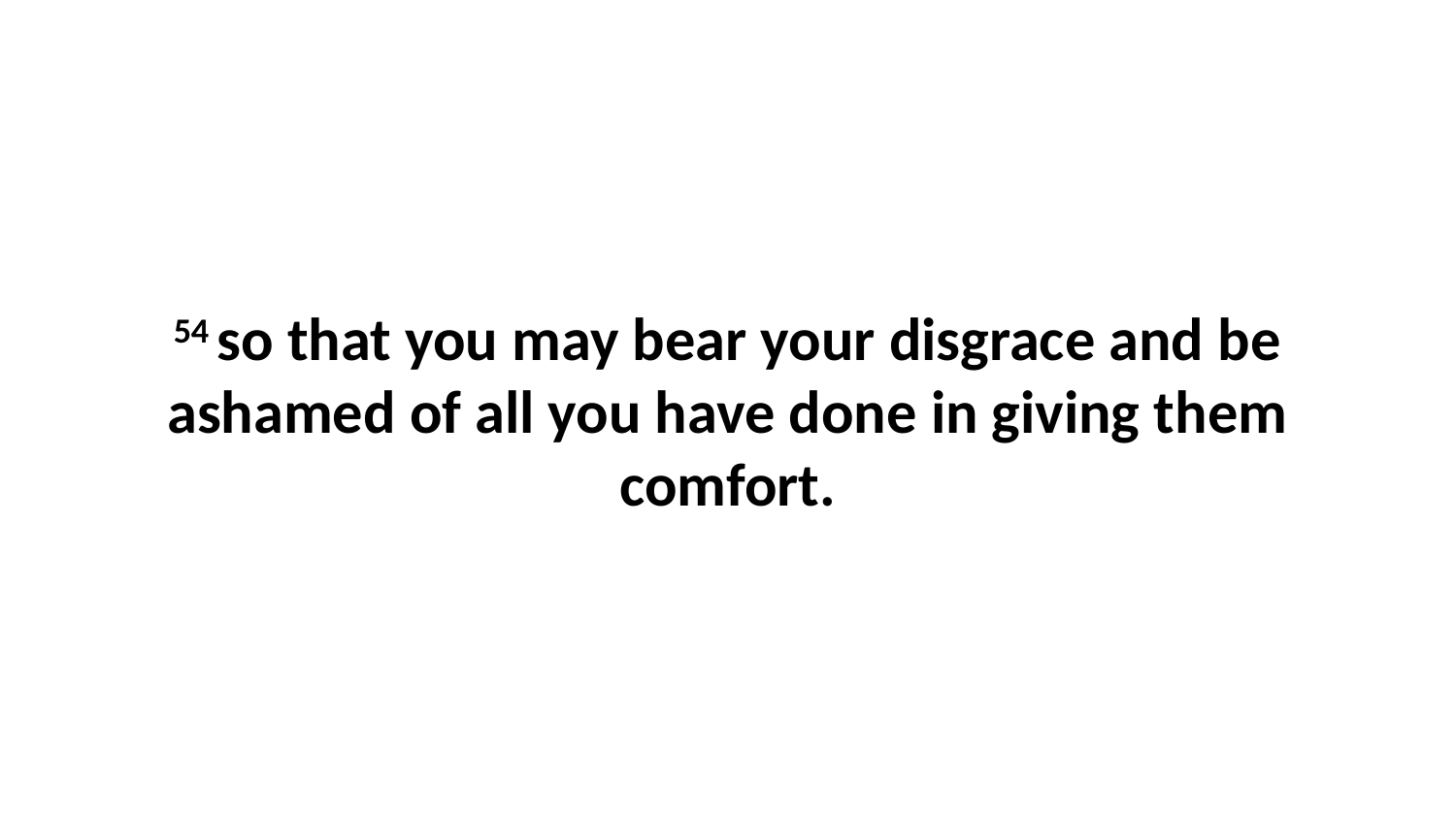

54 so that you may bear your disgrace and be ashamed of all you have done in giving them comfort.